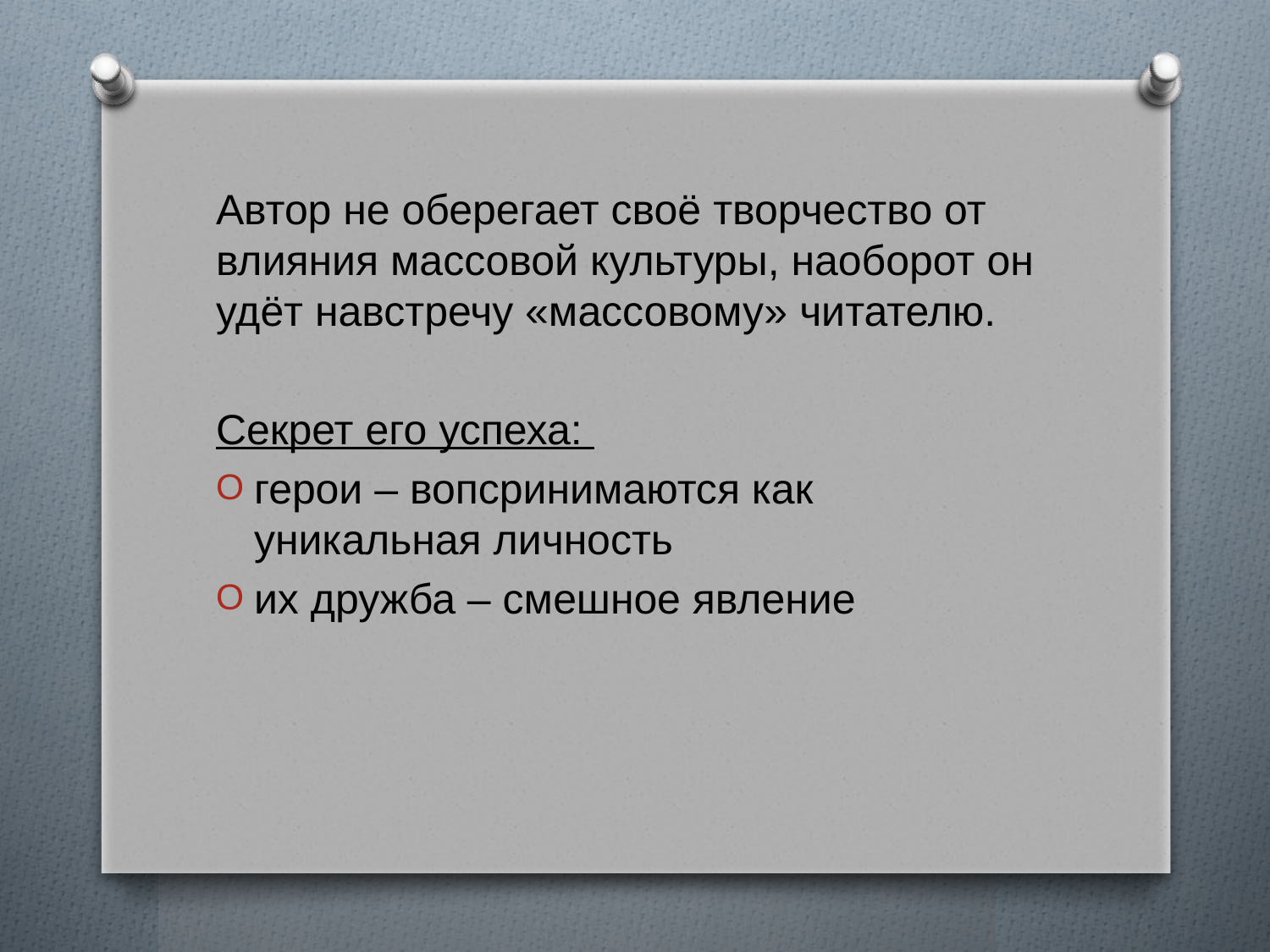

#
Автор не оберегает своё творчество от влияния массовой культуры, наоборот он удёт навстречу «массовому» читателю.

Секрет его успеха:
герои – вопсринимаются как уникальная личность
их дружба – смешное явление